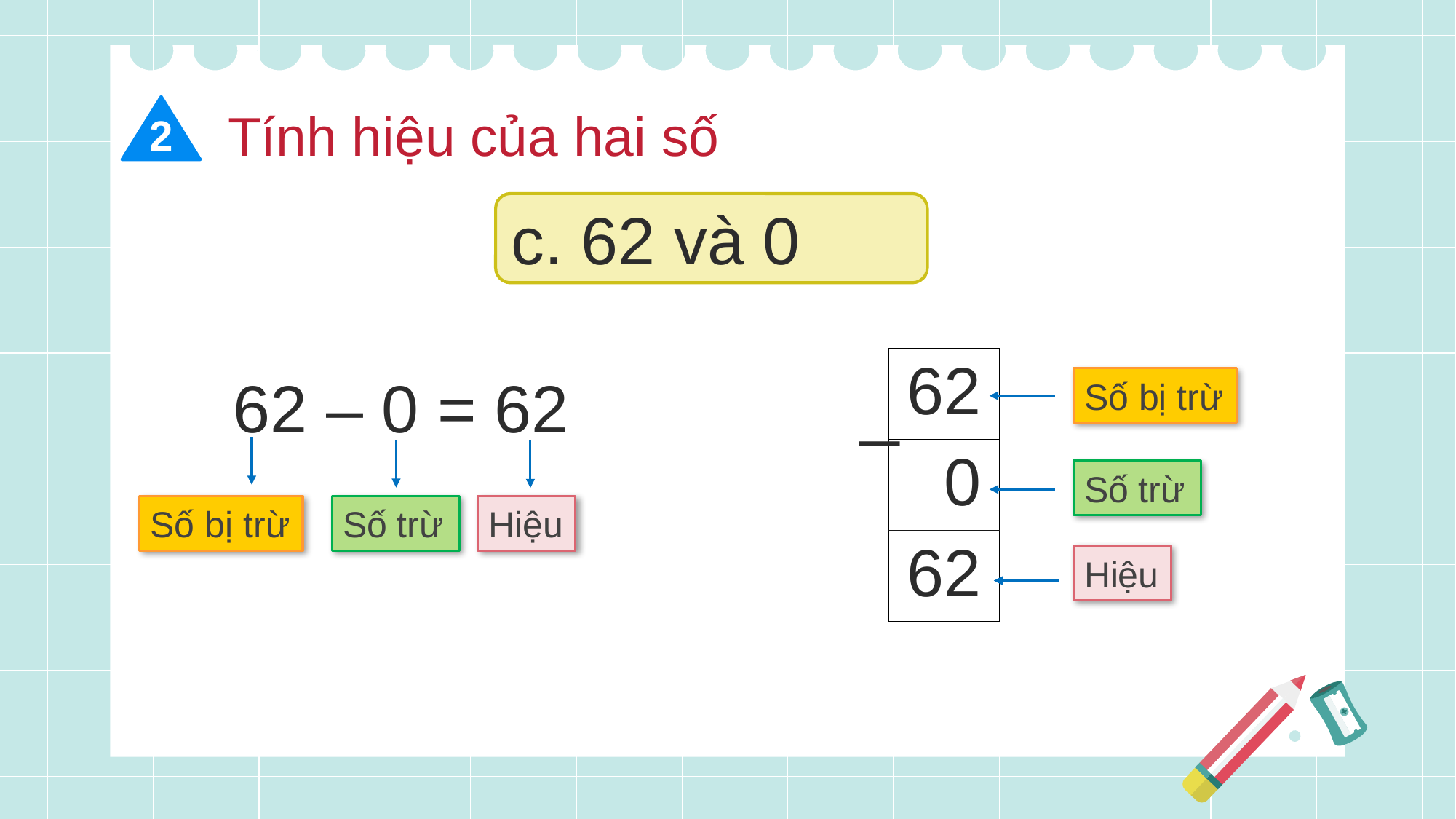

Tính hiệu của hai số

2
c. 62 và 0
| 62 |
| --- |
| 0 |
| 62 |
62 – 0 = 62
Số bị trừ
–
Số trừ
Số bị trừ
Số trừ
Hiệu
Hiệu